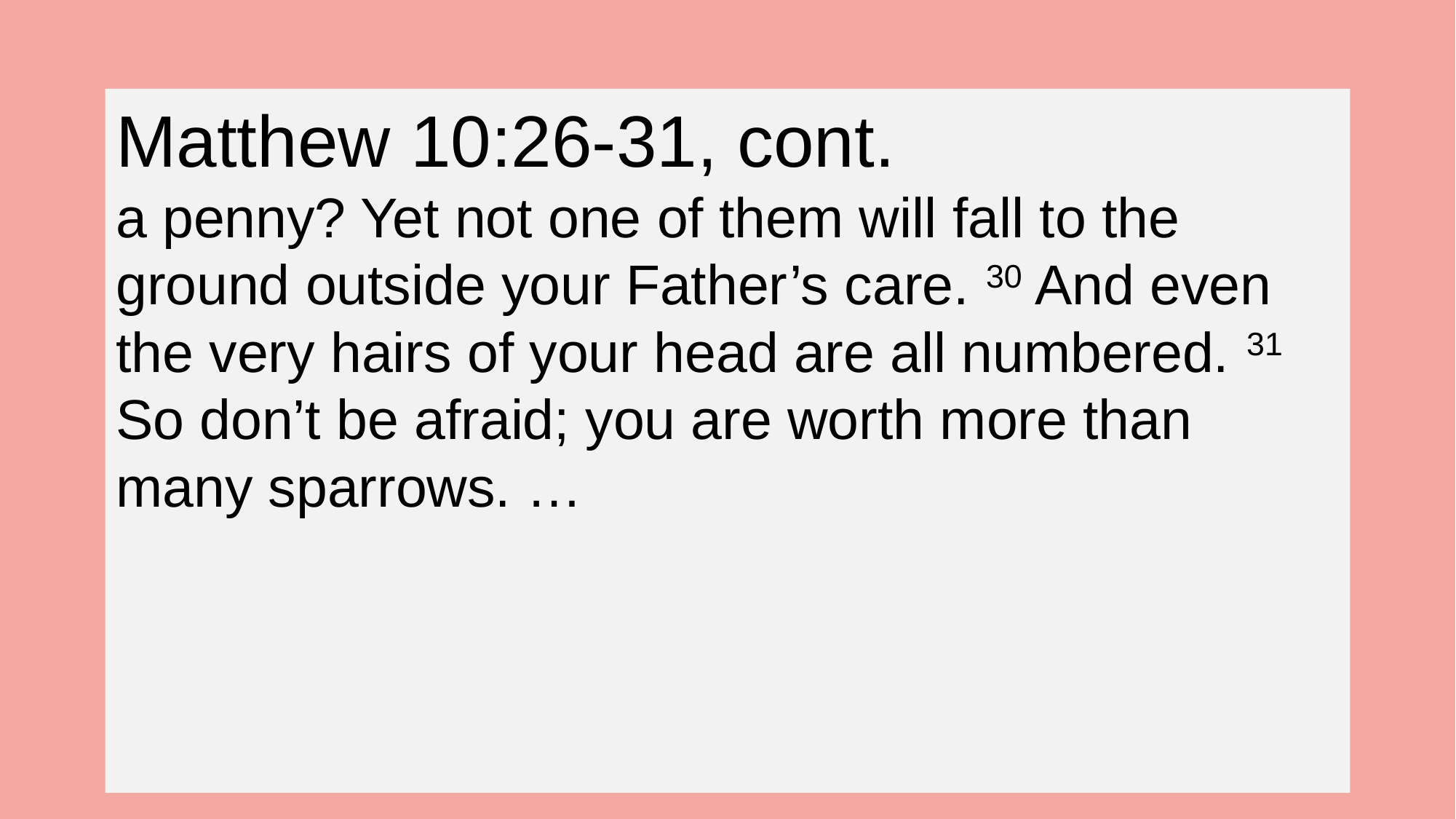

Matthew 10:26-31, cont.
a penny? Yet not one of them will fall to the ground outside your Father’s care. 30 And even the very hairs of your head are all numbered. 31 So don’t be afraid; you are worth more than many sparrows. …